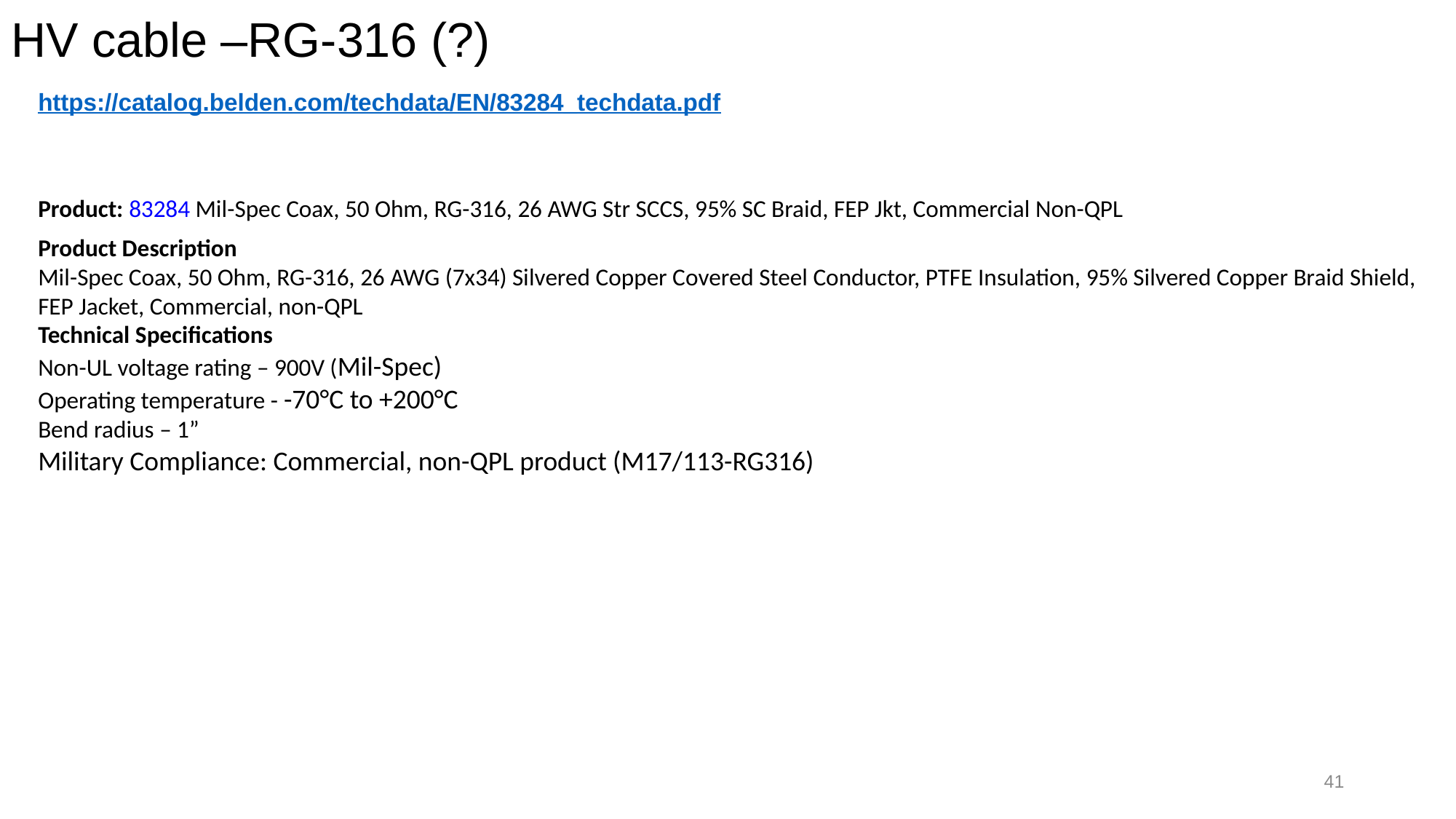

# HV cable –RG-316 (?)
https://catalog.belden.com/techdata/EN/83284_techdata.pdf

Product: 83284 Mil-Spec Coax, 50 Ohm, RG-316, 26 AWG Str SCCS, 95% SC Braid, FEP Jkt, Commercial Non-QPL
Product Description
Mil-Spec Coax, 50 Ohm, RG-316, 26 AWG (7x34) Silvered Copper Covered Steel Conductor, PTFE Insulation, 95% Silvered Copper Braid Shield, FEP Jacket, Commercial, non-QPL
Technical Specifications
Non-UL voltage rating – 900V (Mil-Spec)
Operating temperature - -70°C to +200°C
Bend radius – 1”
Military Compliance: Commercial, non-QPL product (M17/113-RG316)

41